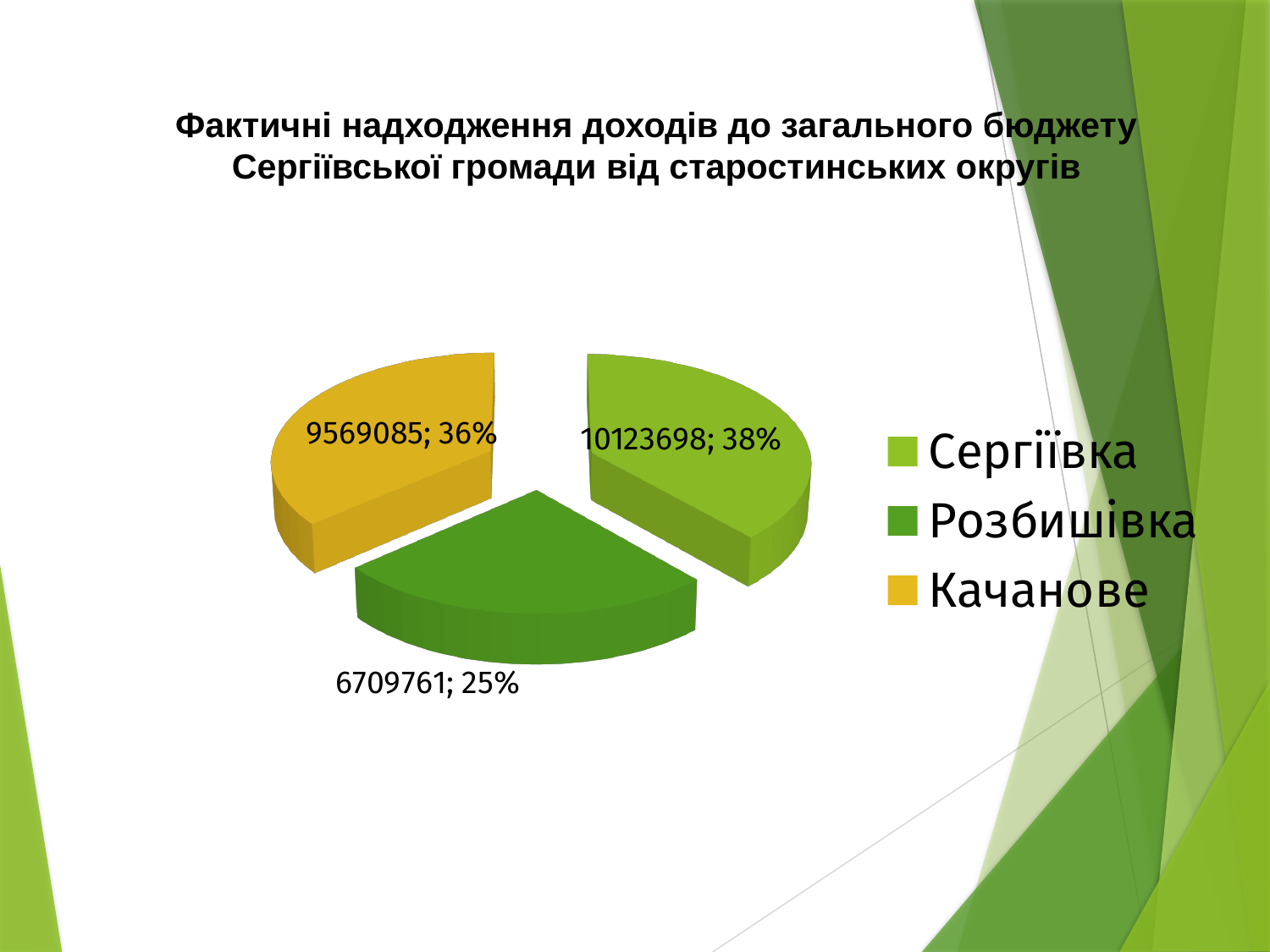

# Фактичні надходження доходів до загального бюджету Сергіївської громади від старостинських округів

[unsupported chart]